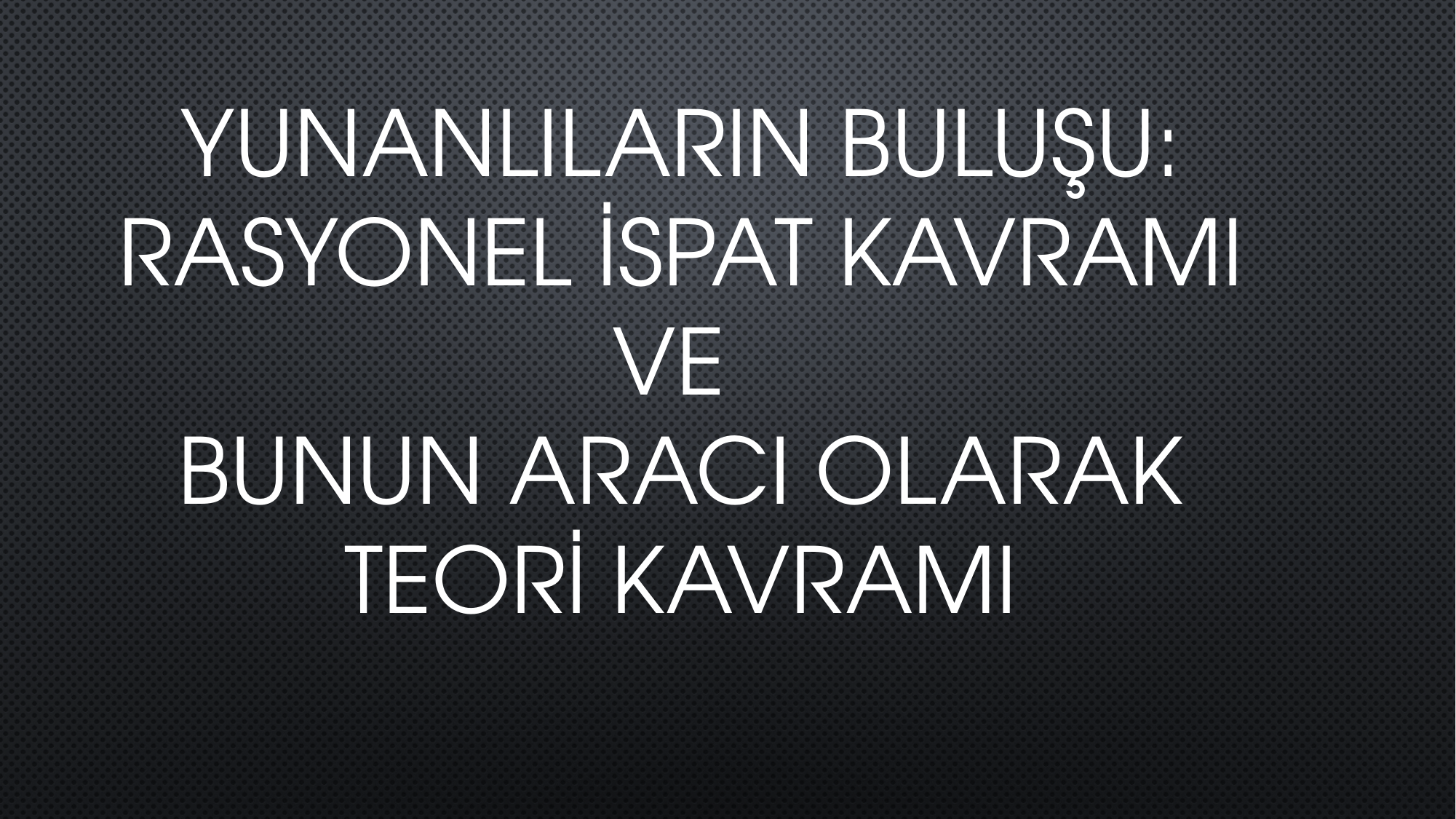

YUNANLILARIN BULUŞU:
RASYONEL İSPAT KAVRAMI
VE
BUNUN ARACI OLARAK
TEORİ KAVRAMI